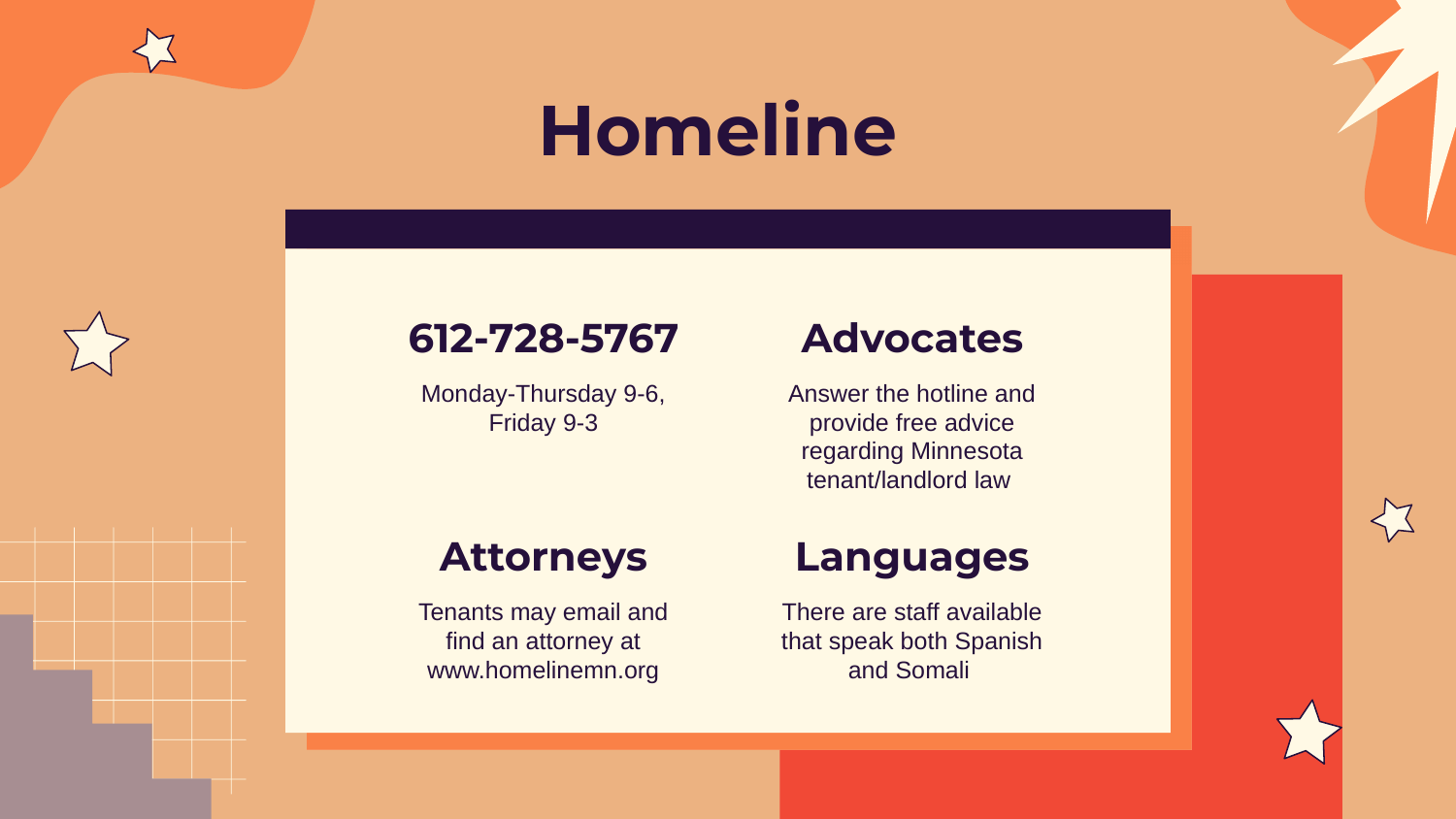

# Homeline

612-728-5767
Advocates
Monday-Thursday 9-6, Friday 9-3
Answer the hotline and provide free advice regarding Minnesota tenant/landlord law
Attorneys
Languages
Tenants may email and find an attorney at www.homelinemn.org
There are staff available that speak both Spanish and Somali